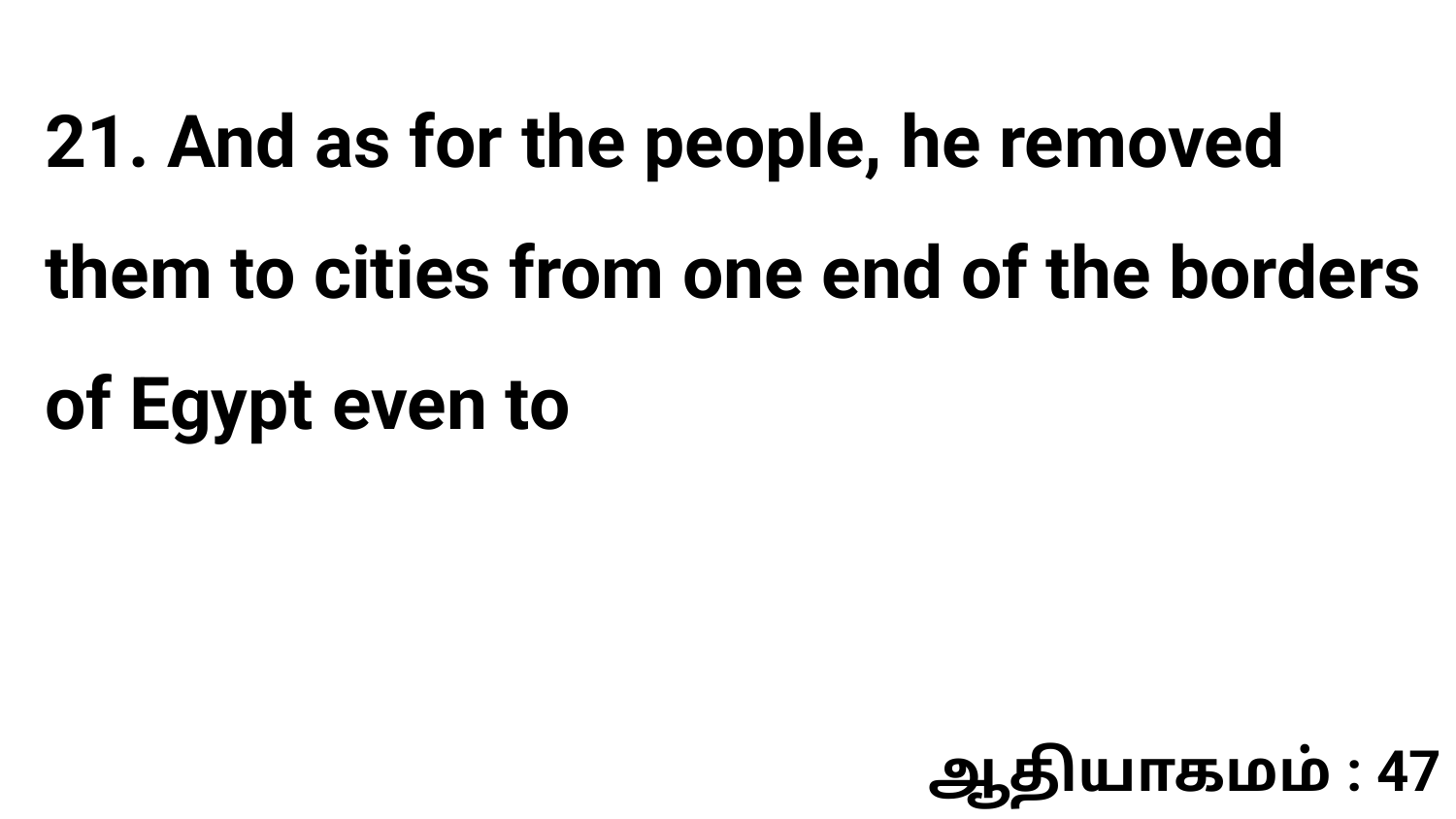

21. And as for the people, he removed them to cities from one end of the borders of Egypt even to
ஆதியாகமம் : 47